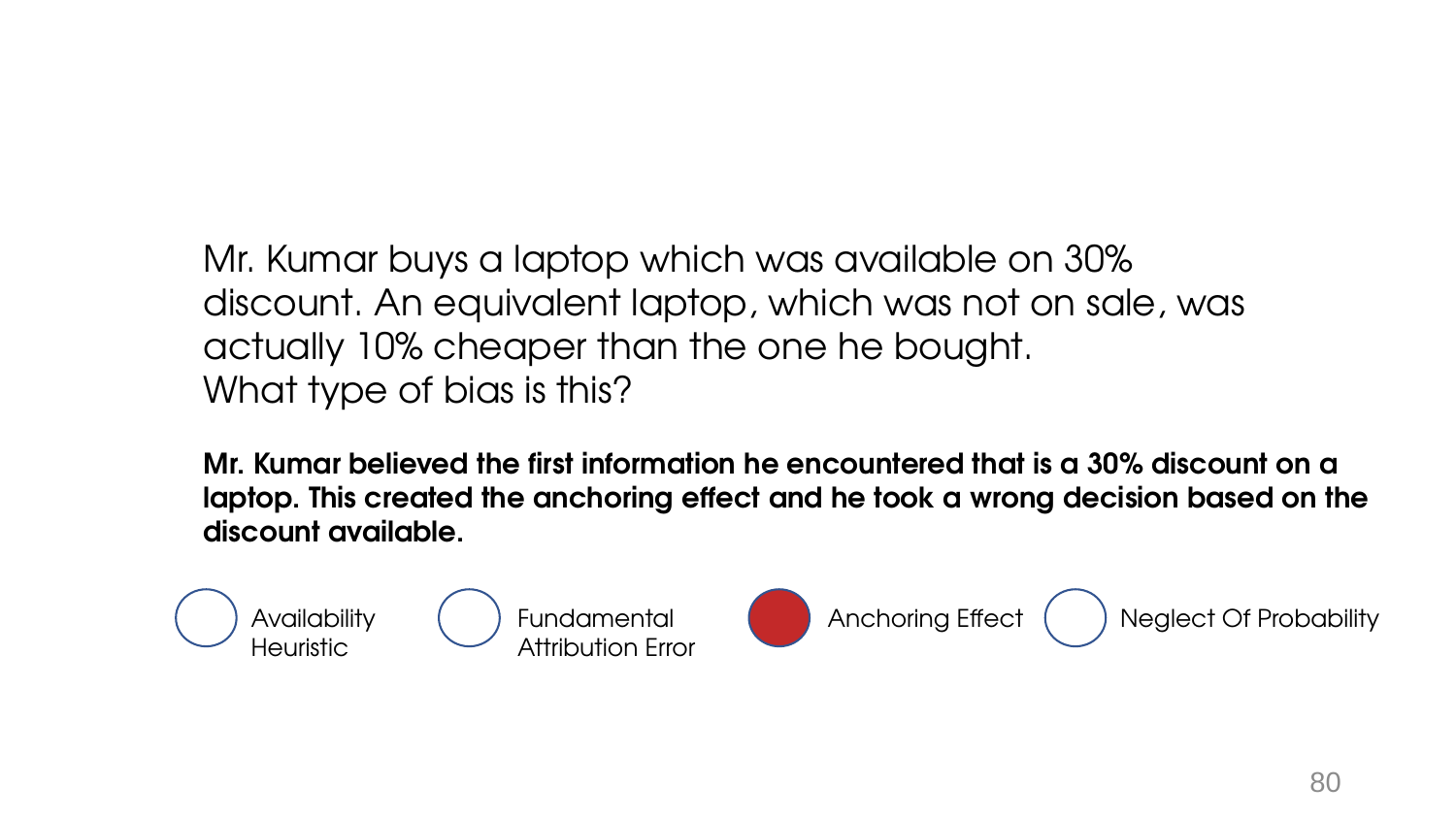

# Activity - #5
Mr. Kumar buys a laptop which was available on 30% discount. An equivalent laptop, which was not on sale, was actually 10% cheaper than the one he bought.
What type of bias is this?
Mr. Kumar believed the first information he encountered that is a 30% discount on a laptop. This created the anchoring effect and he took a wrong decision based on the discount available.

Availability Heuristic
Fundamental Attribution Error
Anchoring Effect
Neglect Of Probability
80